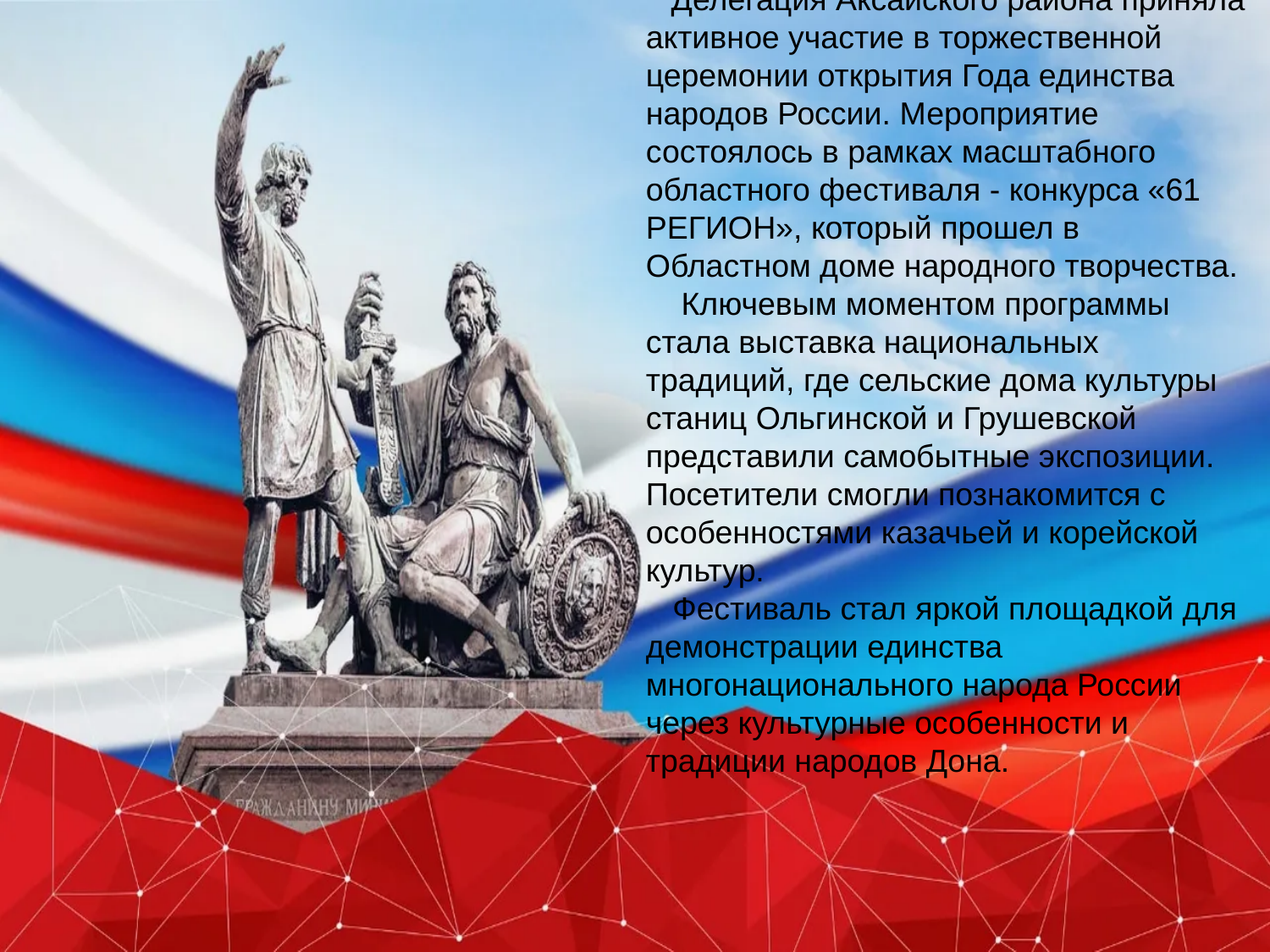

# Делегация Аксайского района приняла активное участие в торжественной церемонии открытия Года единства народов России. Мероприятие состоялось в рамках масштабного областного фестиваля - конкурса «61 РЕГИОН», который прошел в Областном доме народного творчества. Ключевым моментом программы стала выставка национальных традиций, где сельские дома культуры станиц Ольгинской и Грушевской представили самобытные экспозиции. Посетители смогли познакомится с особенностями казачьей и корейской культур. Фестиваль стал яркой площадкой для демонстрации единства многонационального народа России через культурные особенности и традиции народов Дона.